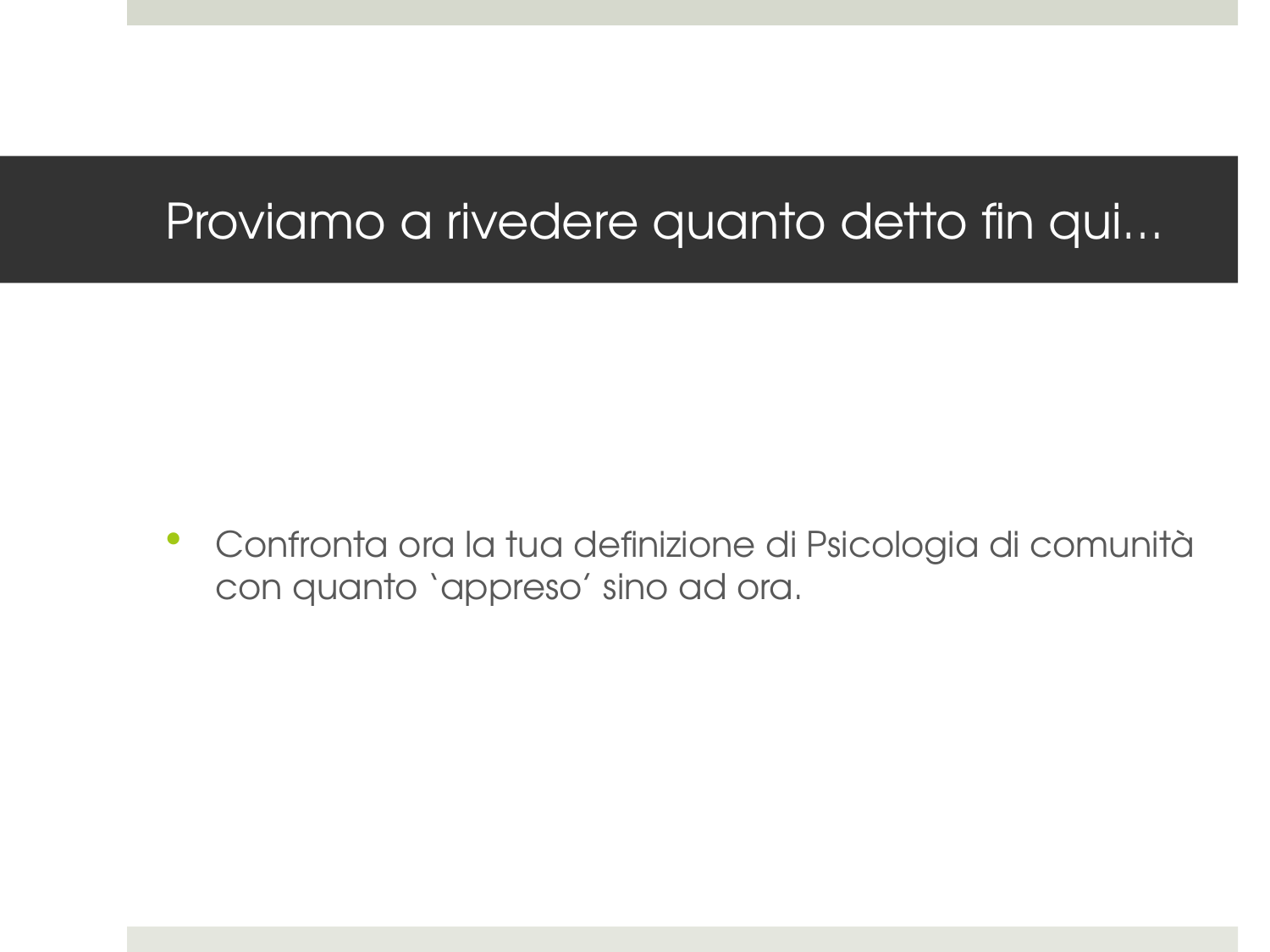

# Proviamo a rivedere quanto detto fin qui…

Confronta ora la tua definizione di Psicologia di comunità con quanto ‘appreso’ sino ad ora.